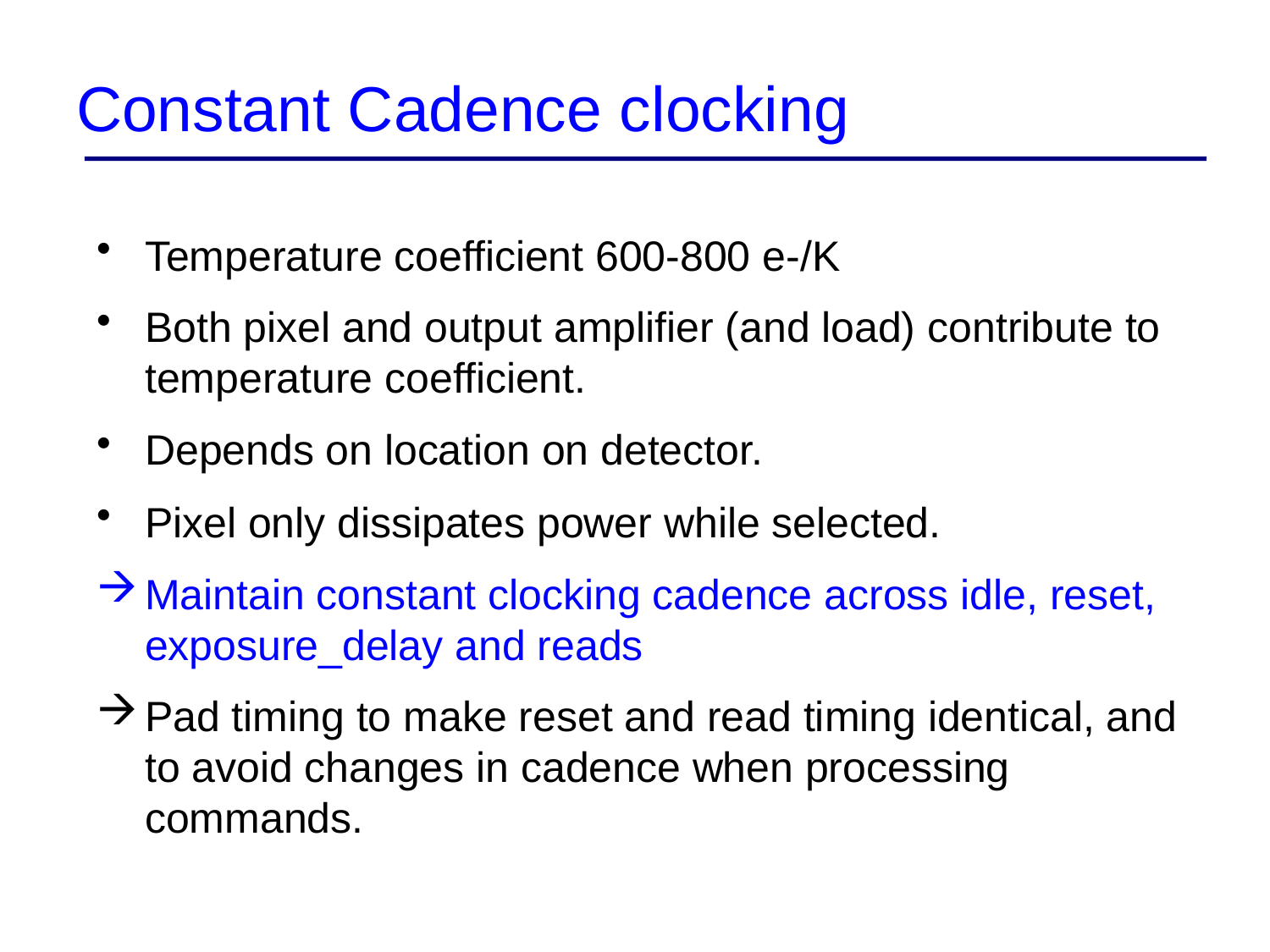

# Constant Cadence clocking
Temperature coefficient 600-800 e-/K
Both pixel and output amplifier (and load) contribute to temperature coefficient.
Depends on location on detector.
Pixel only dissipates power while selected.
Maintain constant clocking cadence across idle, reset, exposure_delay and reads
Pad timing to make reset and read timing identical, and to avoid changes in cadence when processing commands.